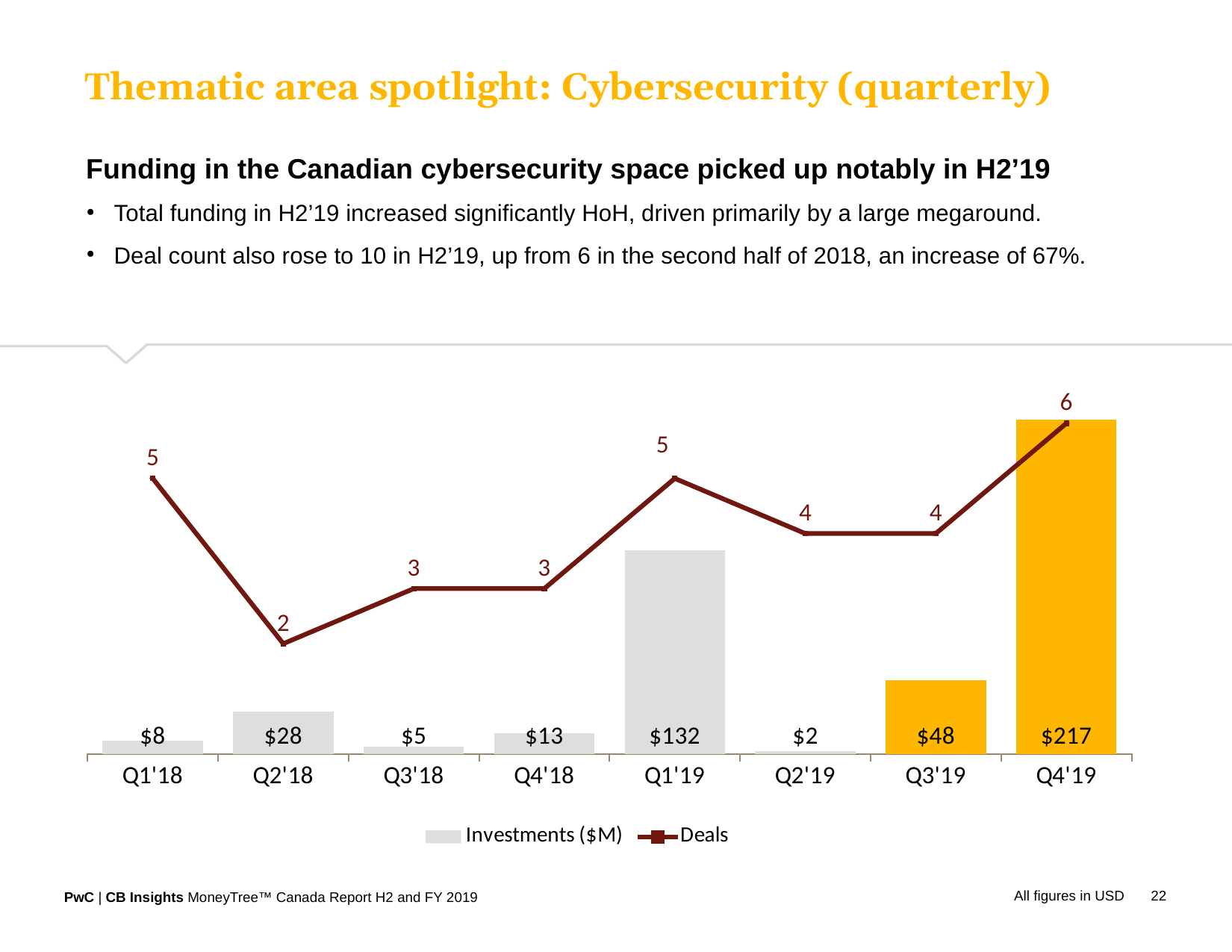

Thematic area spotlight: Cybersecurity (quarterly)
Funding in the Canadian cybersecurity space picked up notably in H2’19
Total funding in H2’19 increased significantly HoH, driven primarily by a large megaround.
Deal count also rose to 10 in H2’19, up from 6 in the second half of 2018, an increase of 67%.

### Chart

| Category | Investments ($M) | Deals |
|---|---|---|
| Q1'18 | 8.440000000000001 | 5.0 |
| Q2'18 | 27.58 | 2.0 |
| Q3'18 | 4.779999999999999 | 3.0 |
| Q4'18 | 13.370000000000001 | 3.0 |
| Q1'19 | 132.18 | 5.0 |
| Q2'19 | 1.72 | 4.0 |
| Q3'19 | 47.51 | 4.0 |
| Q4'19 | 216.82 | 6.0 |
All figures in USD
22